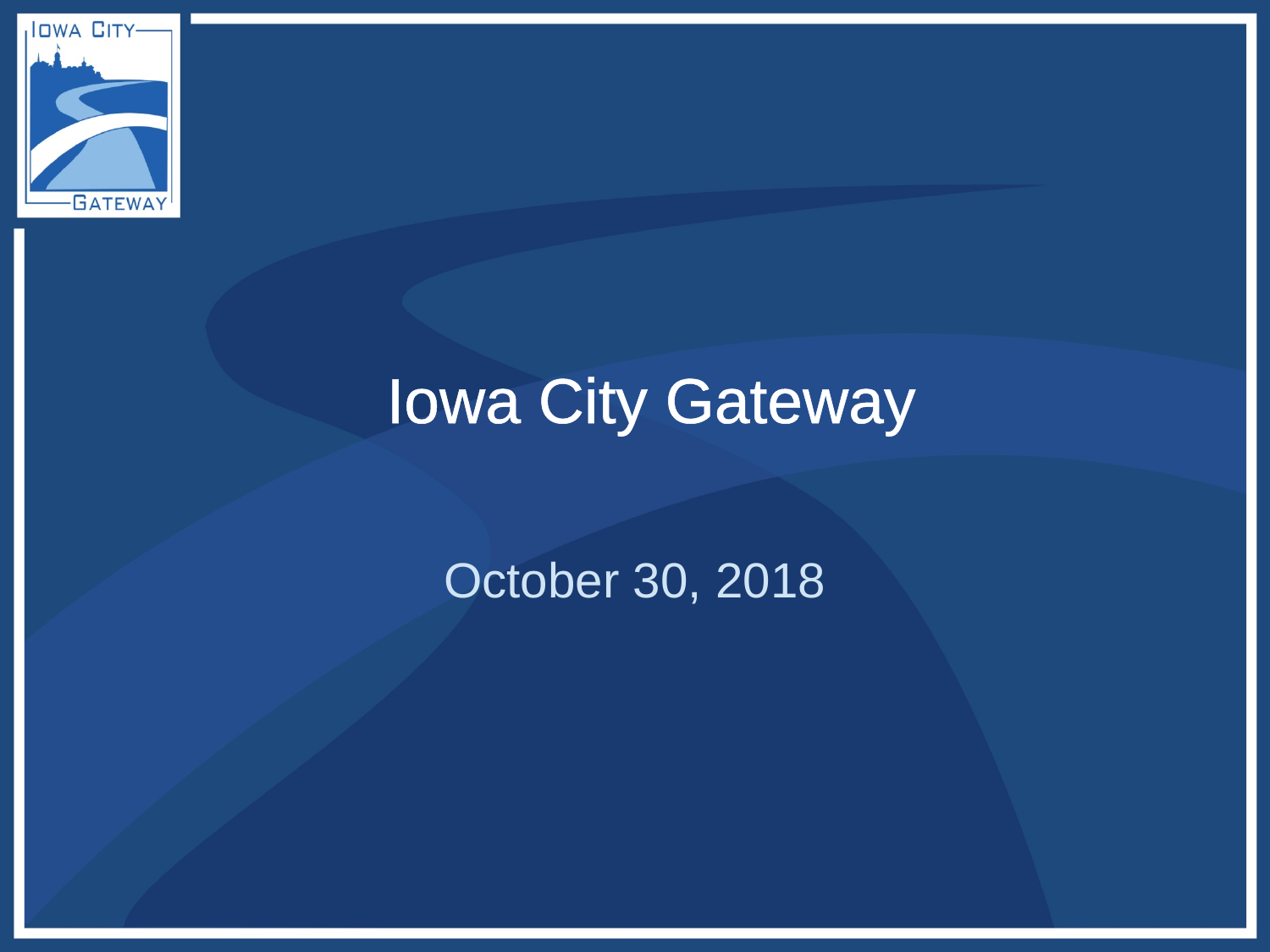

# Iowa City Gateway

October 30, 2018